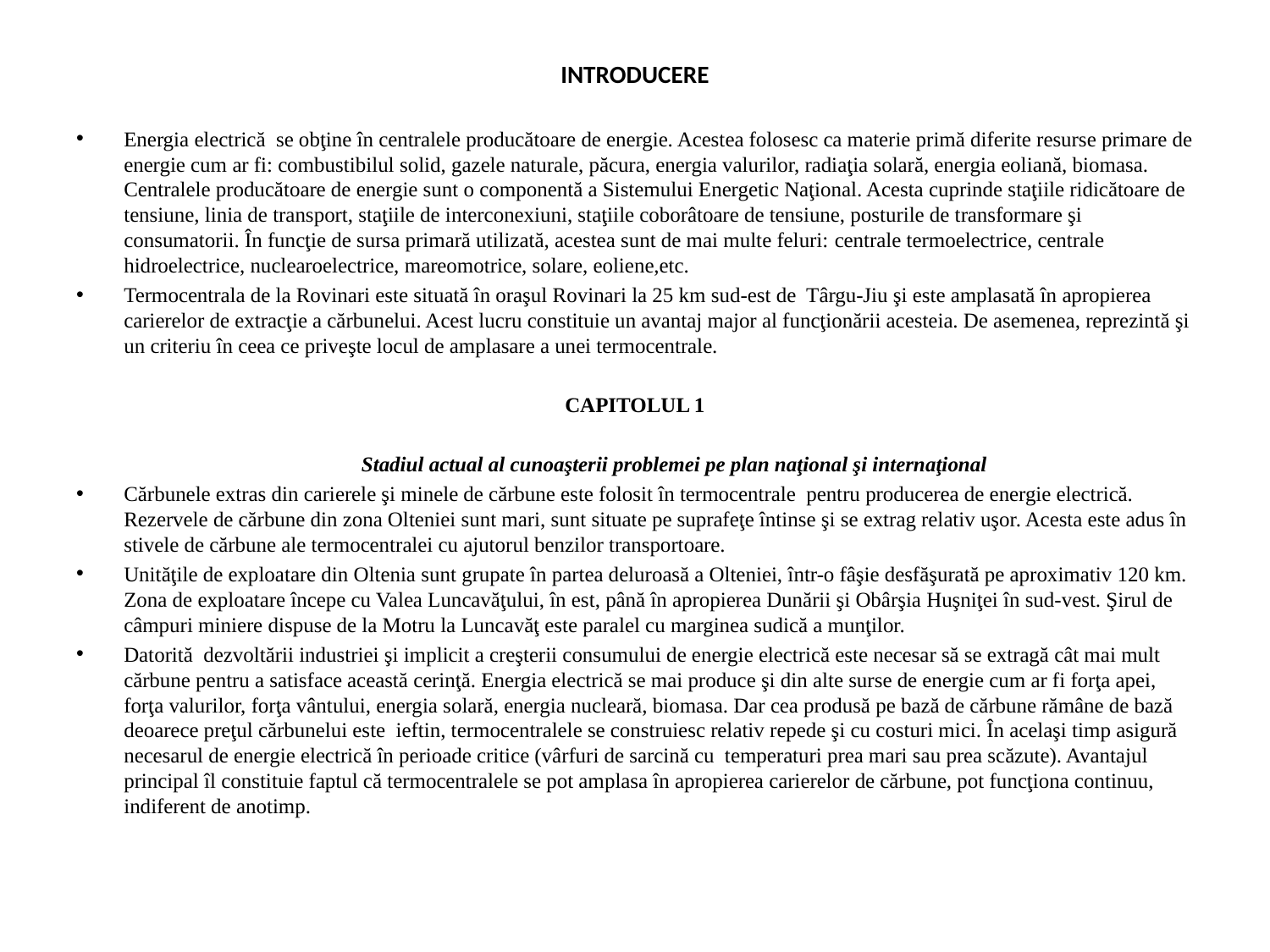

# INTRODUCERE
Energia electrică  se obţine în centralele producătoare de energie. Acestea folosesc ca materie primă diferite resurse primare de energie cum ar fi: combustibilul solid, gazele naturale, păcura, energia valurilor, radiaţia solară, energia eoliană, biomasa. Centralele producătoare de energie sunt o componentă a Sistemului Energetic Naţional. Acesta cuprinde staţiile ridicătoare de tensiune, linia de transport, staţiile de interconexiuni, staţiile coborâtoare de tensiune, posturile de transformare şi consumatorii. În funcţie de sursa primară utilizată, acestea sunt de mai multe feluri: centrale termoelectrice, centrale hidroelectrice, nuclearoelectrice, mareomotrice, solare, eoliene,etc.
Termocentrala de la Rovinari este situată în oraşul Rovinari la 25 km sud-est de  Târgu-Jiu şi este amplasată în apropierea carierelor de extracţie a cărbunelui. Acest lucru constituie un avantaj major al funcţionării acesteia. De asemenea, reprezintă şi un criteriu în ceea ce priveşte locul de amplasare a unei termocentrale.

CAPITOLUL 1

               Stadiul actual al cunoaşterii problemei pe plan naţional şi internaţional
Cărbunele extras din carierele şi minele de cărbune este folosit în termocentrale  pentru producerea de energie electrică. Rezervele de cărbune din zona Olteniei sunt mari, sunt situate pe suprafeţe întinse şi se extrag relativ uşor. Acesta este adus în stivele de cărbune ale termocentralei cu ajutorul benzilor transportoare.
Unităţile de exploatare din Oltenia sunt grupate în partea deluroasă a Olteniei, într-o fâşie desfăşurată pe aproximativ 120 km. Zona de exploatare începe cu Valea Luncavăţului, în est, până în apropierea Dunării şi Obârşia Huşniţei în sud-vest. Şirul de câmpuri miniere dispuse de la Motru la Luncavăţ este paralel cu marginea sudică a munţilor.
Datorită  dezvoltării industriei şi implicit a creşterii consumului de energie electrică este necesar să se extragă cât mai mult cărbune pentru a satisface această cerinţă. Energia electrică se mai produce şi din alte surse de energie cum ar fi forţa apei, forţa valurilor, forţa vântului, energia solară, energia nucleară, biomasa. Dar cea produsă pe bază de cărbune rămâne de bază deoarece preţul cărbunelui este  ieftin, termocentralele se construiesc relativ repede şi cu costuri mici. În acelaşi timp asigură necesarul de energie electrică în perioade critice (vârfuri de sarcină cu  temperaturi prea mari sau prea scăzute). Avantajul principal îl constituie faptul că termocentralele se pot amplasa în apropierea carierelor de cărbune, pot funcţiona continuu, indiferent de anotimp.